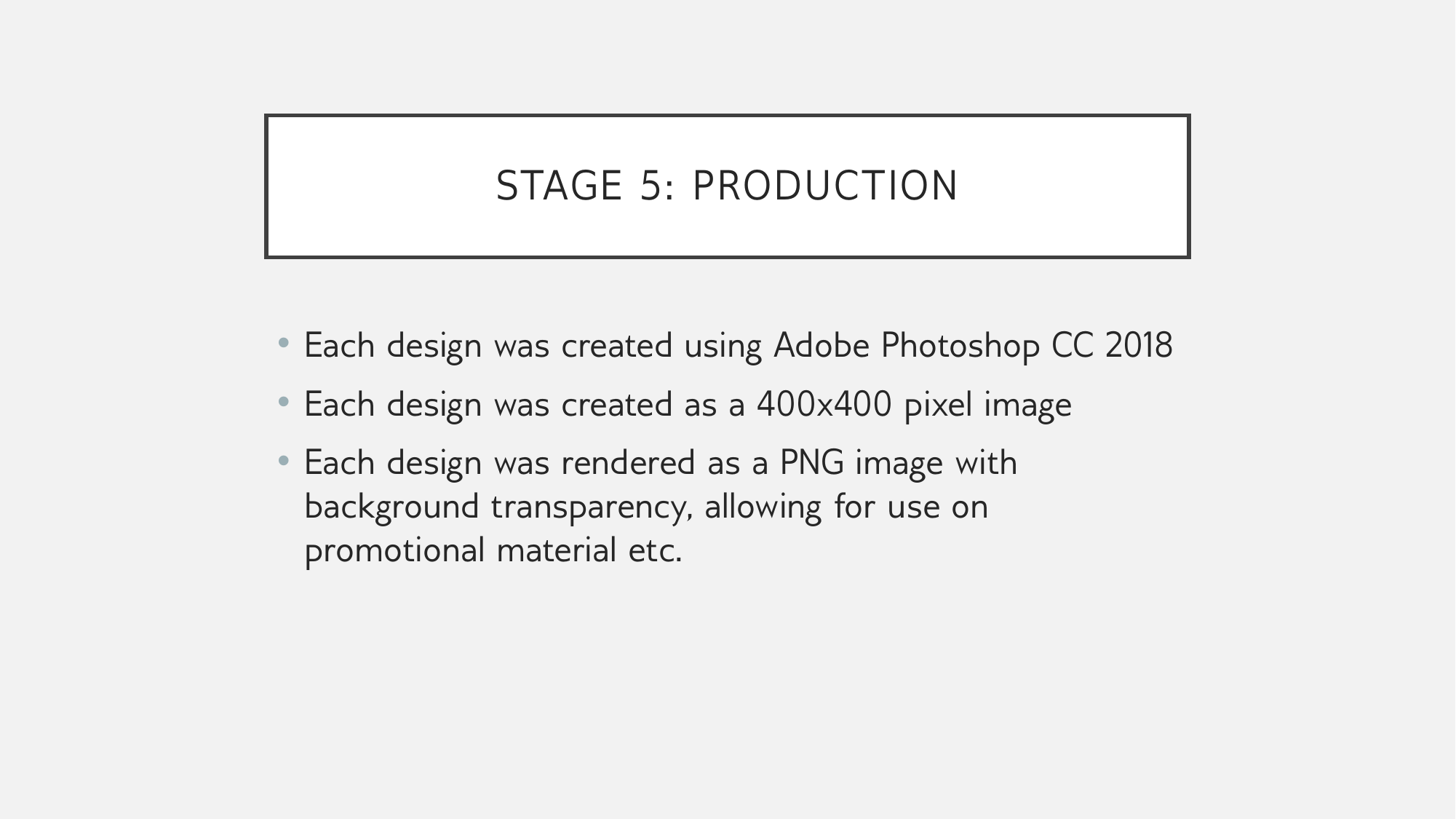

# Stage 5: Production
Each design was created using Adobe Photoshop CC 2018
Each design was created as a 400x400 pixel image
Each design was rendered as a PNG image with background transparency, allowing for use on promotional material etc.